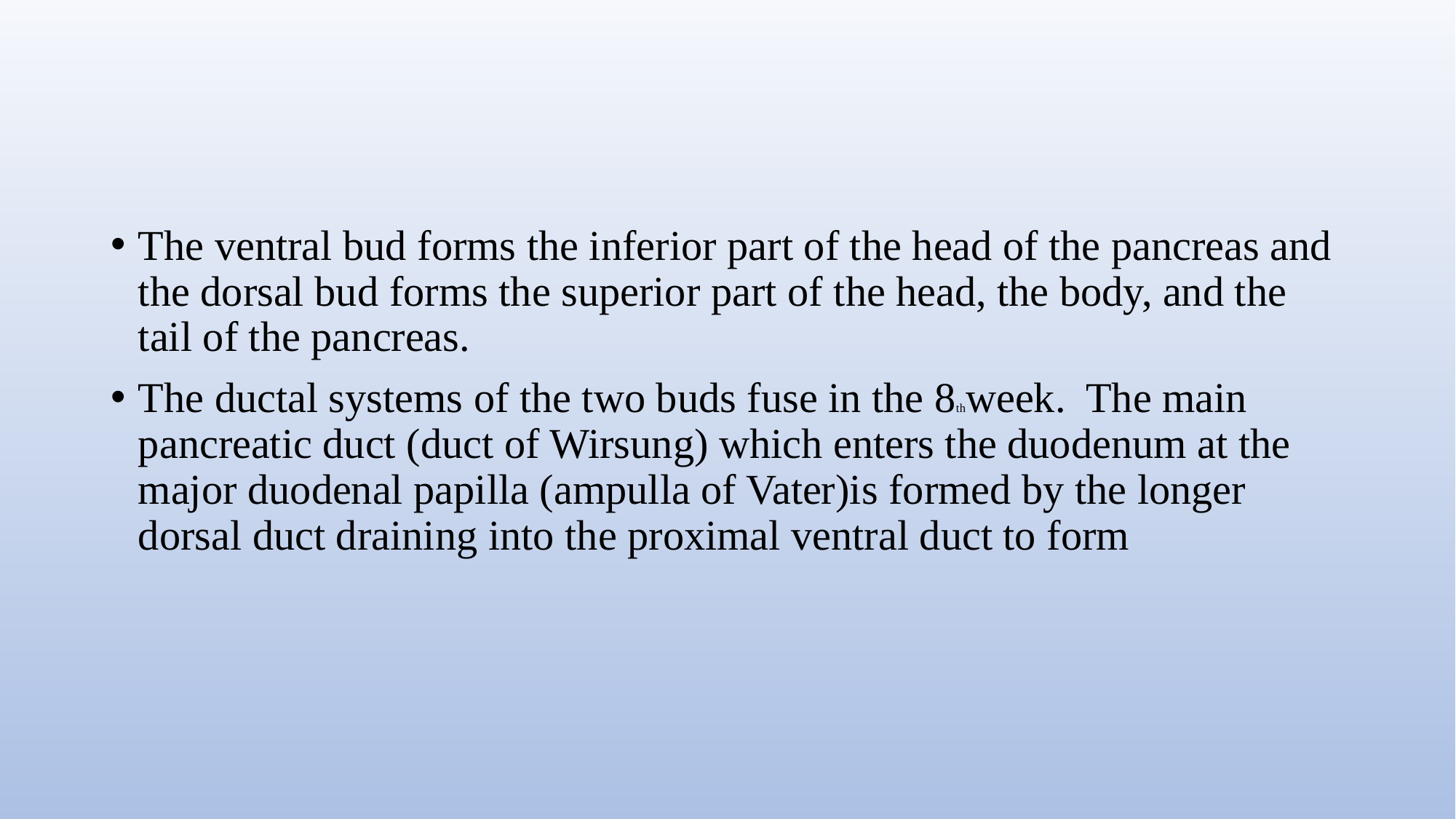

#
The ventral bud forms the inferior part of the head of the pancreas and the dorsal bud forms the superior part of the head, the body, and the tail of the pancreas.
The ductal systems of the two buds fuse in the 8thweek.  The main pancreatic duct (duct of Wirsung) which enters the duodenum at the major duodenal papilla (ampulla of Vater)is formed by the longer dorsal duct draining into the proximal ventral duct to form